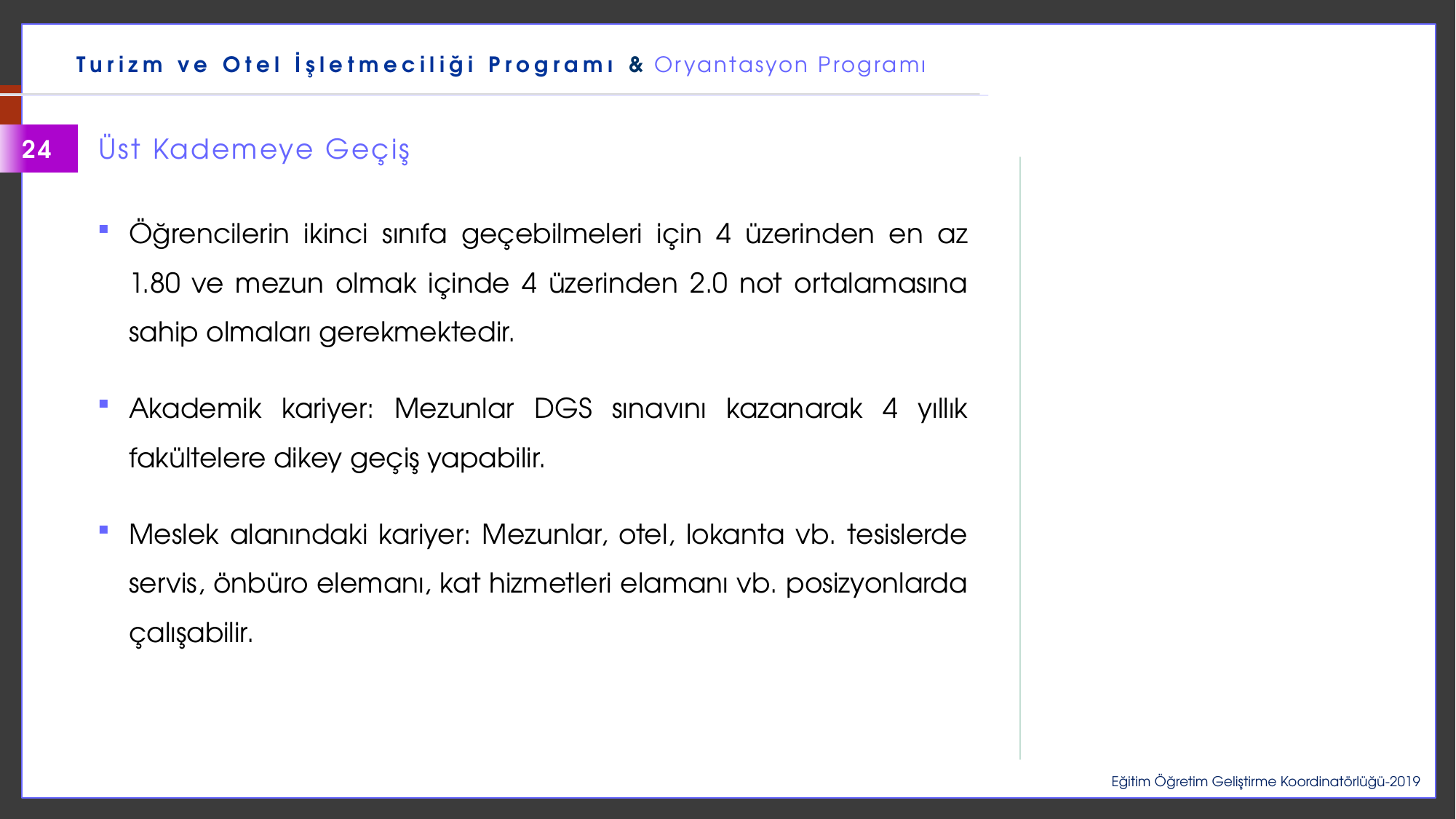

……………… Bölümü & Oryantasyon Programı
Turizm ve Otel İşletmeciliği Programı & Oryantasyon Programı
Üst Kademeye Geçiş
24
Öğrencilerin ikinci sınıfa geçebilmeleri için 4 üzerinden en az 1.80 ve mezun olmak içinde 4 üzerinden 2.0 not ortalamasına sahip olmaları gerekmektedir.
Akademik kariyer: Mezunlar DGS sınavını kazanarak 4 yıllık fakültelere dikey geçiş yapabilir.
Meslek alanındaki kariyer: Mezunlar, otel, lokanta vb. tesislerde servis, önbüro elemanı, kat hizmetleri elamanı vb. posizyonlarda çalışabilir.

Eğitim Öğretim Geliştirme Koordinatörlüğü-2019